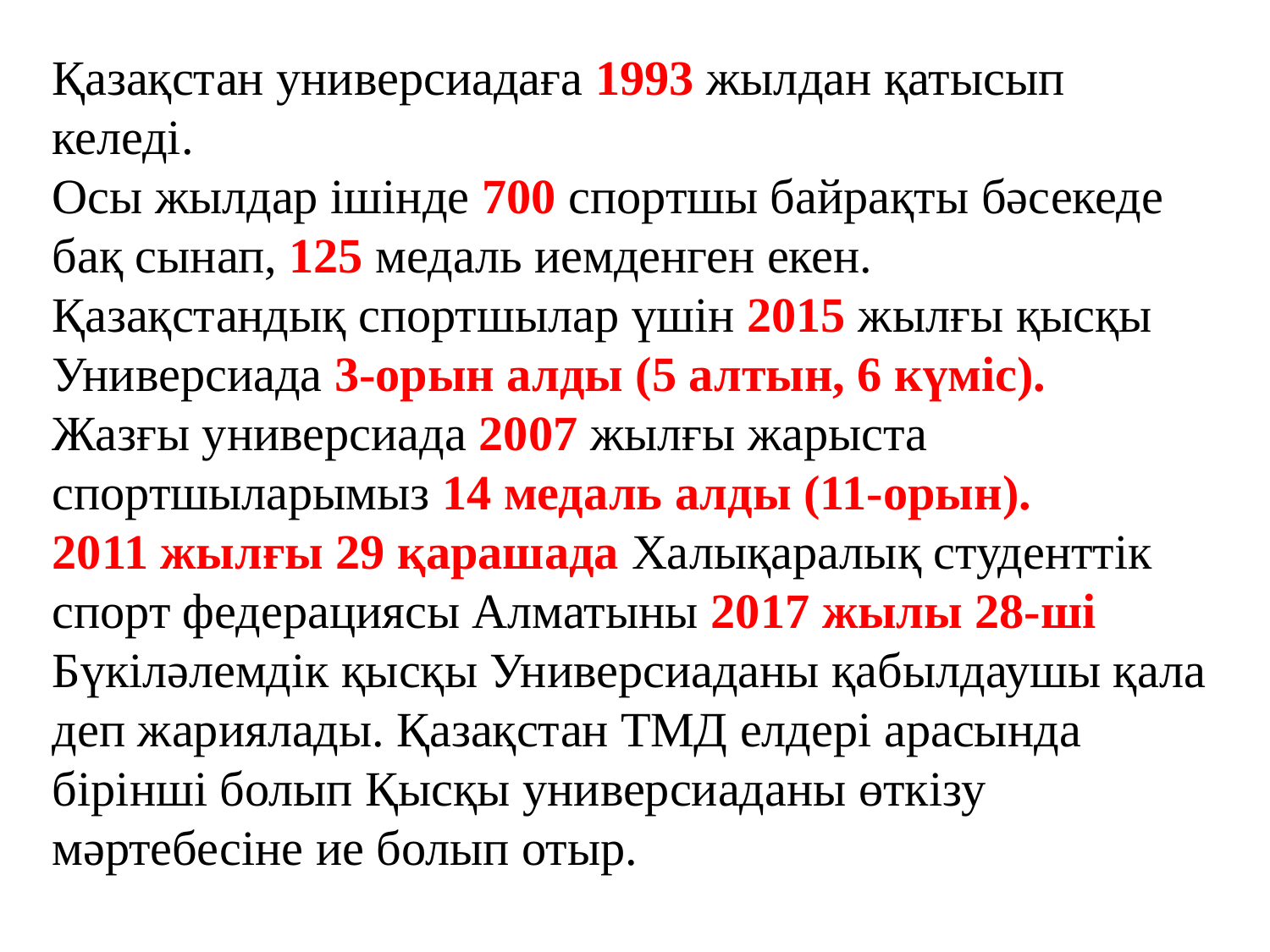

Қазақстан универсиадаға 1993 жылдан қатысып келеді.
Осы жылдар ішінде 700 спортшы байрақты бәсекеде бақ сынап, 125 медаль иемденген екен.
Қазақстандық спортшылар үшін 2015 жылғы қысқы Универсиада 3-орын алды (5 алтын, 6 күміс).
Жазғы универсиада 2007 жылғы жарыста спортшыларымыз 14 медаль алды (11-орын).
2011 жылғы 29 қарашада Халықаралық студенттік спорт федерациясы Алматыны 2017 жылы 28-ші Бүкіләлемдік қысқы Универсиаданы қабылдаушы қала деп жариялады. Қазақстан ТМД елдері арасында бірінші болып Қысқы универсиаданы өткізу мәртебесіне ие болып отыр.